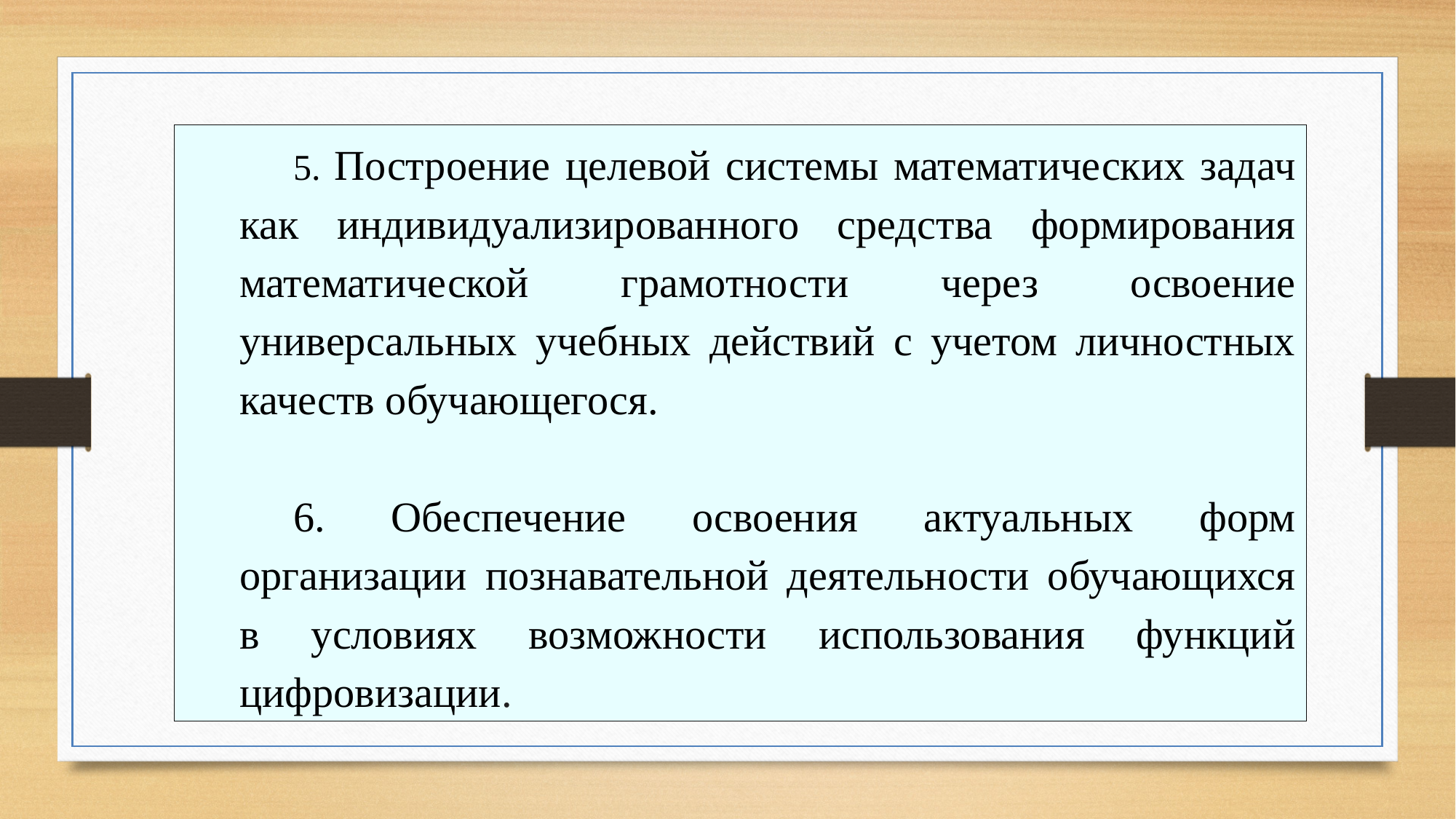

5. Построение целевой системы математических задач как индивидуализированного средства формирования математической грамотности через освоение универсальных учебных действий с учетом личностных качеств обучающегося.

6. Обеспечение освоения актуальных форм организации познавательной деятельности обучающихся в условиях возможности использования функций цифровизации.